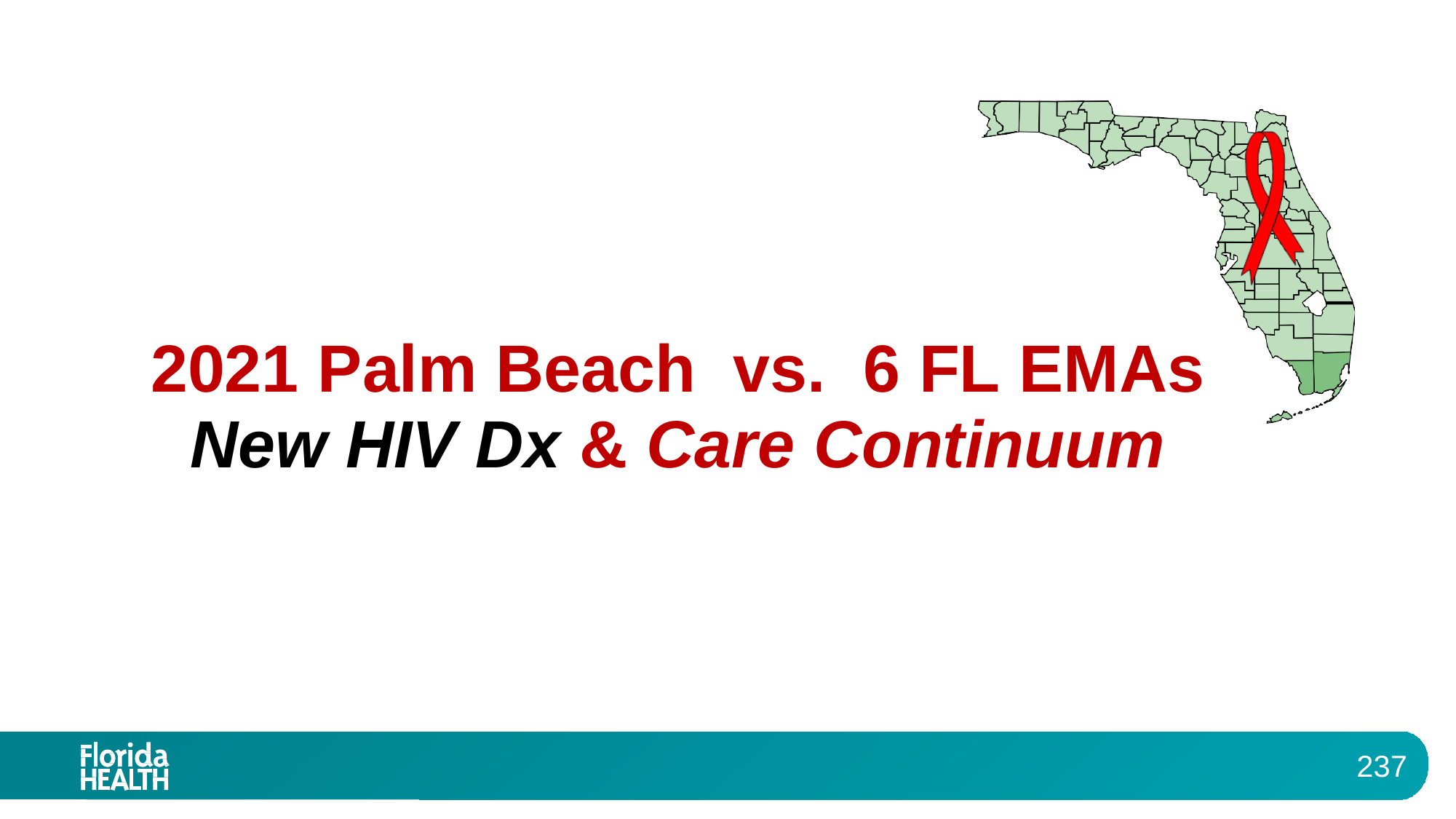

# 2021 Palm Beach	vs.	6 FL EMAs
New HIV Dx & Care Continuum

237